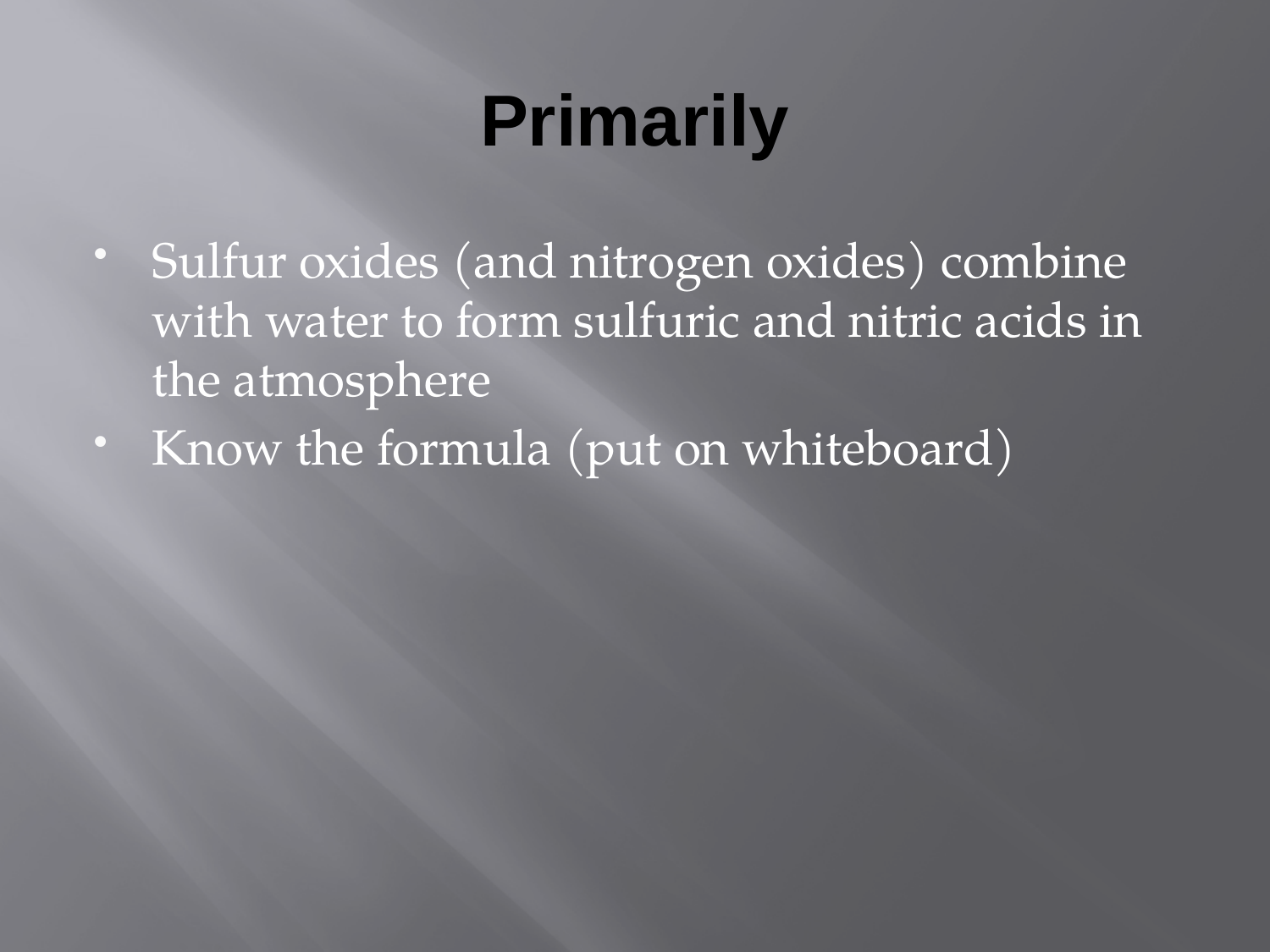

# Primarily
Sulfur oxides (and nitrogen oxides) combine with water to form sulfuric and nitric acids in the atmosphere
Know the formula (put on whiteboard)